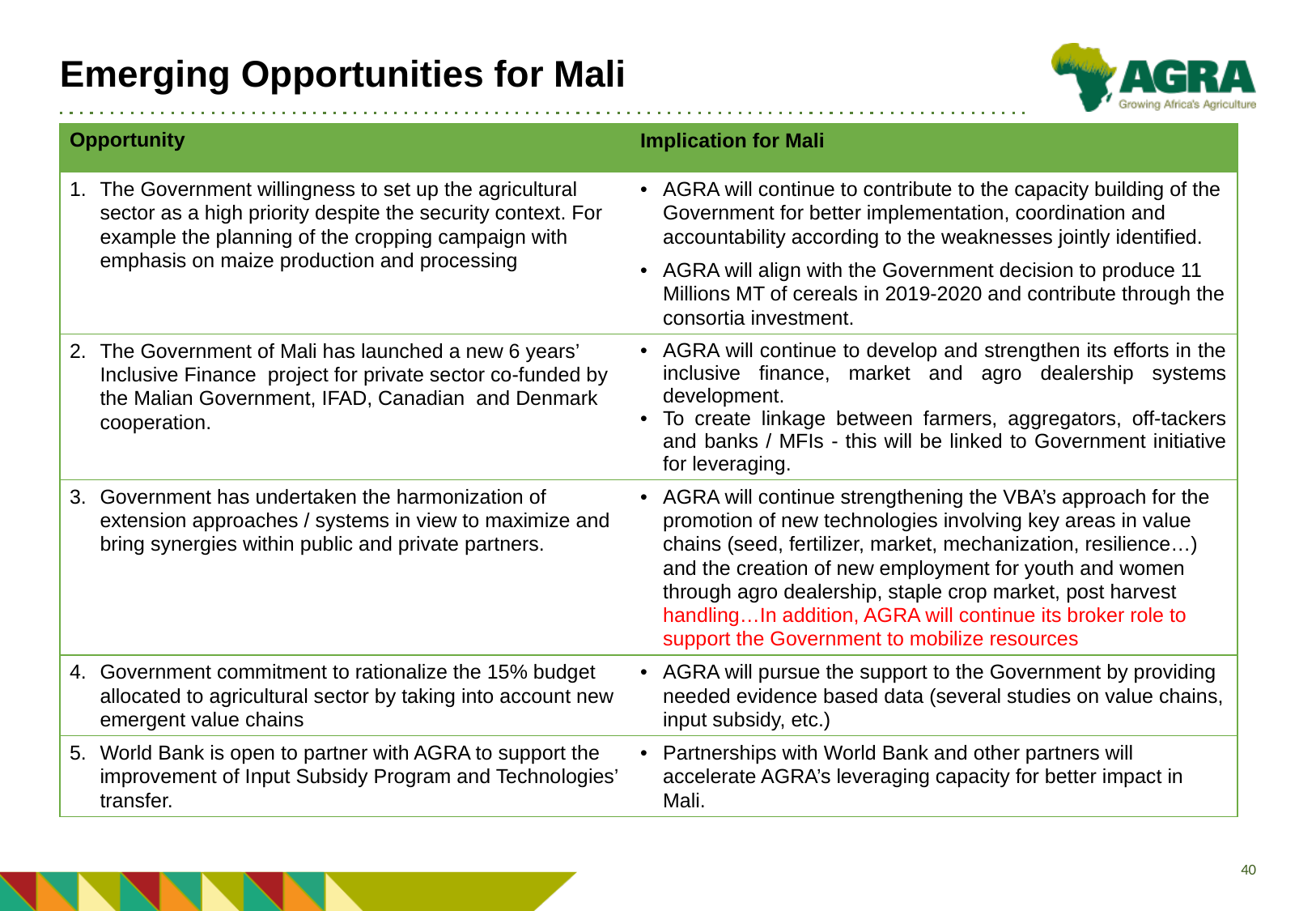

# Emerging Opportunities for Mali
| Opportunity | Implication for Mali |
| --- | --- |
| The Government willingness to set up the agricultural sector as a high priority despite the security context. For example the planning of the cropping campaign with emphasis on maize production and processing | AGRA will continue to contribute to the capacity building of the Government for better implementation, coordination and accountability according to the weaknesses jointly identified. AGRA will align with the Government decision to produce 11 Millions MT of cereals in 2019-2020 and contribute through the consortia investment. |
| The Government of Mali has launched a new 6 years’ Inclusive Finance project for private sector co-funded by the Malian Government, IFAD, Canadian and Denmark cooperation. | AGRA will continue to develop and strengthen its efforts in the inclusive finance, market and agro dealership systems development. To create linkage between farmers, aggregators, off-tackers and banks / MFIs - this will be linked to Government initiative for leveraging. |
| Government has undertaken the harmonization of extension approaches / systems in view to maximize and bring synergies within public and private partners. | AGRA will continue strengthening the VBA’s approach for the promotion of new technologies involving key areas in value chains (seed, fertilizer, market, mechanization, resilience…) and the creation of new employment for youth and women through agro dealership, staple crop market, post harvest handling…In addition, AGRA will continue its broker role to support the Government to mobilize resources |
| Government commitment to rationalize the 15% budget allocated to agricultural sector by taking into account new emergent value chains | AGRA will pursue the support to the Government by providing needed evidence based data (several studies on value chains, input subsidy, etc.) |
| World Bank is open to partner with AGRA to support the improvement of Input Subsidy Program and Technologies’ transfer. | Partnerships with World Bank and other partners will accelerate AGRA’s leveraging capacity for better impact in Mali. |